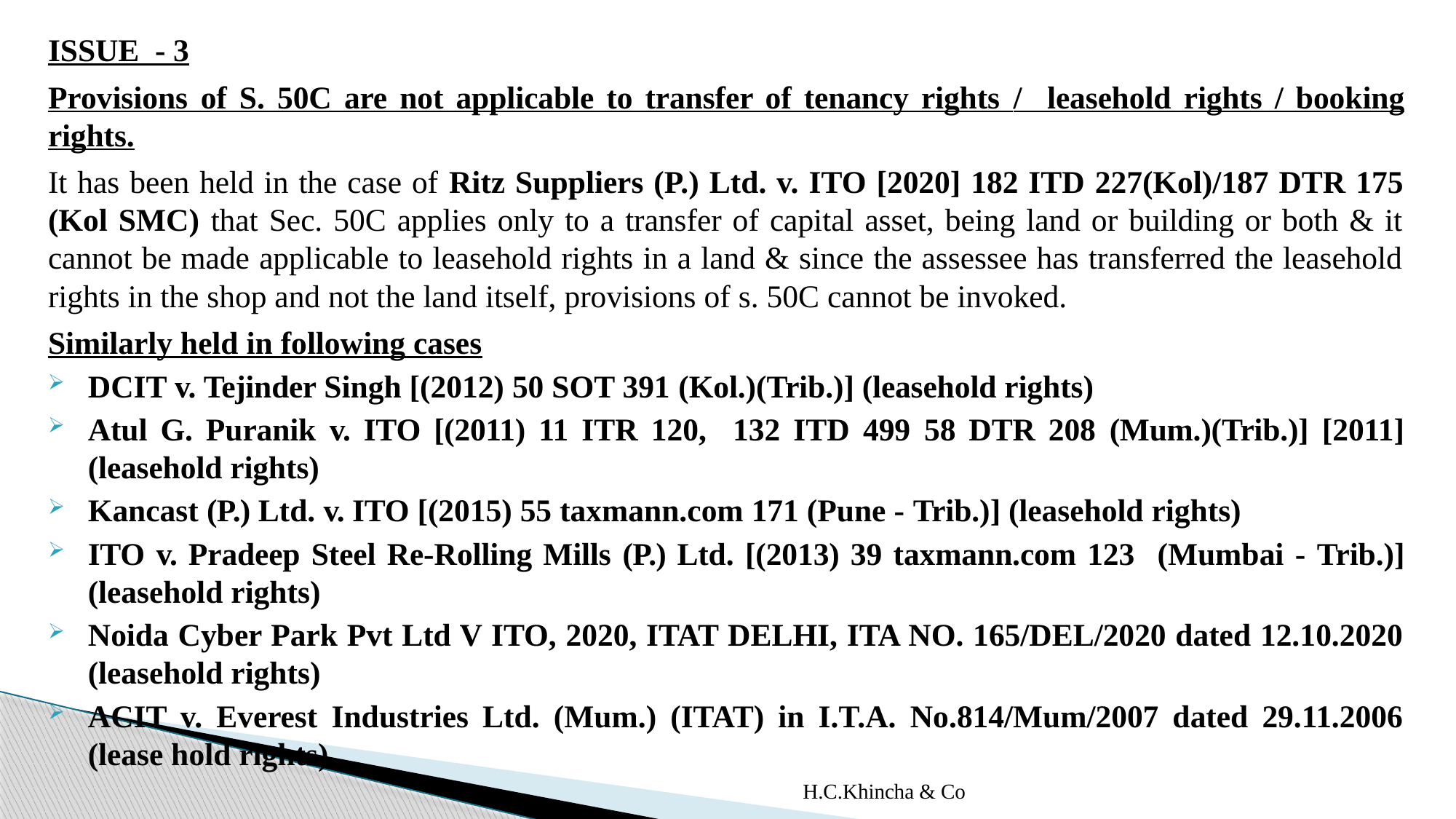

ISSUE  - 3
Provisions of S. 50C are not applicable to transfer of tenancy rights /  leasehold rights / booking rights.
It has been held in the case of Ritz Suppliers (P.) Ltd. v. ITO [2020] 182 ITD 227(Kol)/187 DTR 175 (Kol SMC) that Sec. 50C applies only to a transfer of capital asset, being land or building or both & it cannot be made applicable to leasehold rights in a land & since the assessee has transferred the leasehold rights in the shop and not the land itself, provisions of s. 50C cannot be invoked.
Similarly held in following cases
DCIT v. Tejinder Singh [(2012) 50 SOT 391 (Kol.)(Trib.)] (leasehold rights)
Atul G. Puranik v. ITO [(2011) 11 ITR 120,  132 ITD 499 58 DTR 208 (Mum.)(Trib.)] [2011] (leasehold rights)
Kancast (P.) Ltd. v. ITO [(2015) 55 taxmann.com 171 (Pune - Trib.)] (leasehold rights)
ITO v. Pradeep Steel Re-Rolling Mills (P.) Ltd. [(2013) 39 taxmann.com 123  (Mumbai - Trib.)] (leasehold rights)
Noida Cyber Park Pvt Ltd V ITO, 2020, ITAT DELHI, ITA NO. 165/DEL/2020 dated 12.10.2020 (leasehold rights)
ACIT v. Everest Industries Ltd. (Mum.) (ITAT) in I.T.A. No.814/Mum/2007 dated 29.11.2006 (lease hold rights)

H.C.Khincha & Co